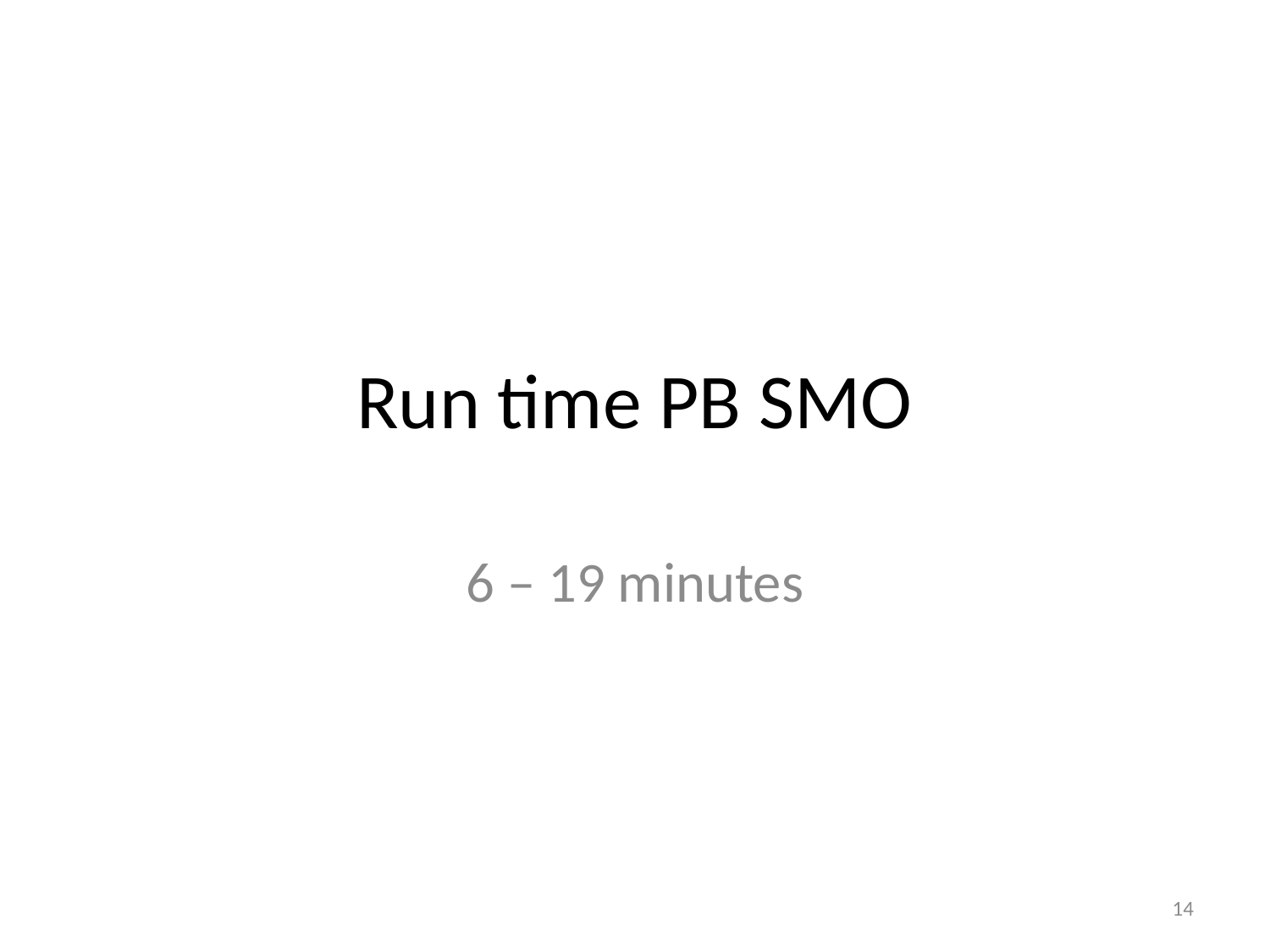

# Run time PB SMO
6 – 19 minutes
14